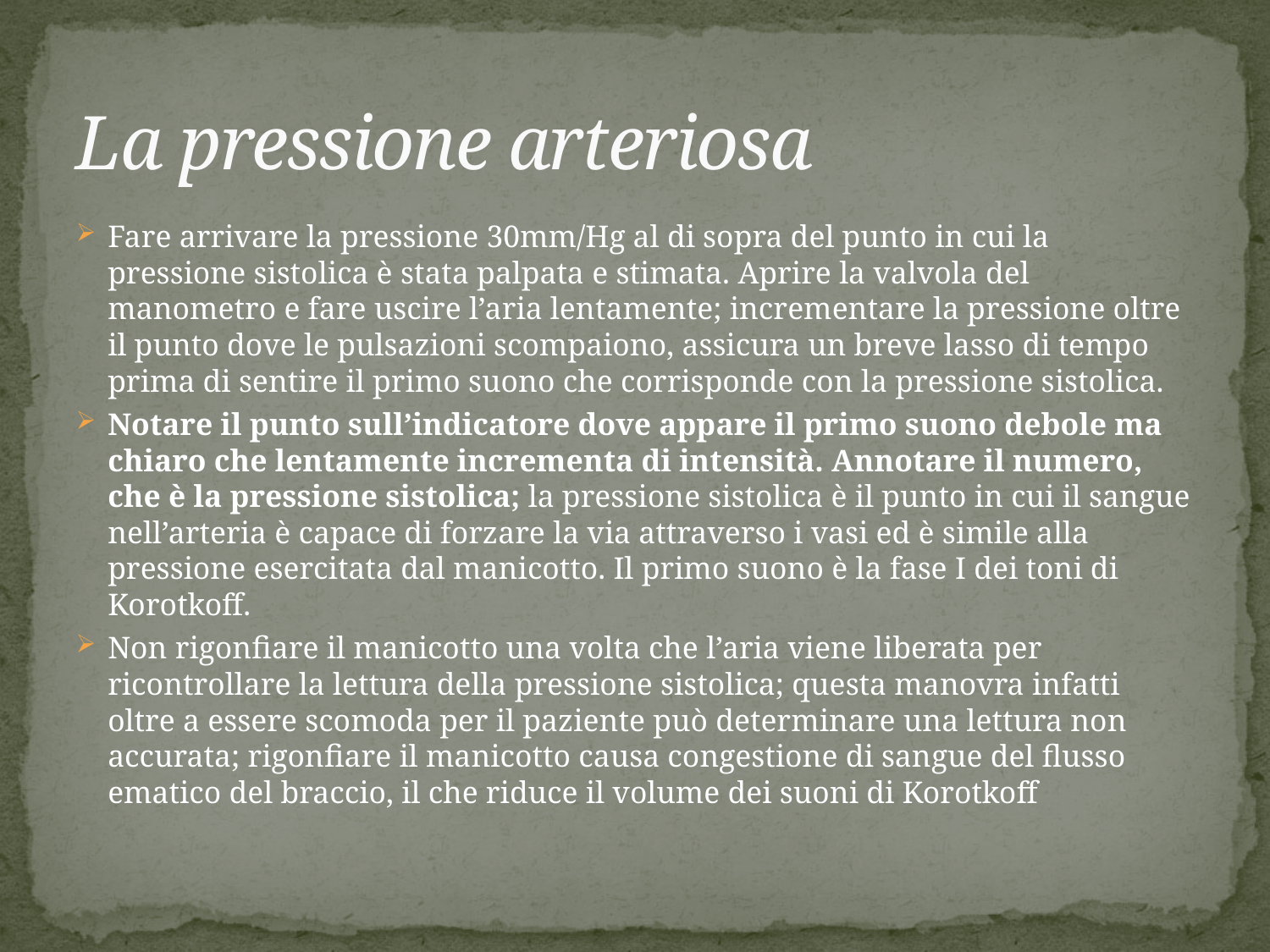

# La pressione arteriosa
Fare arrivare la pressione 30mm/Hg al di sopra del punto in cui la pressione sistolica è stata palpata e stimata. Aprire la valvola del manometro e fare uscire l’aria lentamente; incrementare la pressione oltre il punto dove le pulsazioni scompaiono, assicura un breve lasso di tempo prima di sentire il primo suono che corrisponde con la pressione sistolica.
Notare il punto sull’indicatore dove appare il primo suono debole ma chiaro che lentamente incrementa di intensità. Annotare il numero, che è la pressione sistolica; la pressione sistolica è il punto in cui il sangue nell’arteria è capace di forzare la via attraverso i vasi ed è simile alla pressione esercitata dal manicotto. Il primo suono è la fase I dei toni di Korotkoff.
Non rigonfiare il manicotto una volta che l’aria viene liberata per ricontrollare la lettura della pressione sistolica; questa manovra infatti oltre a essere scomoda per il paziente può determinare una lettura non accurata; rigonfiare il manicotto causa congestione di sangue del flusso ematico del braccio, il che riduce il volume dei suoni di Korotkoff